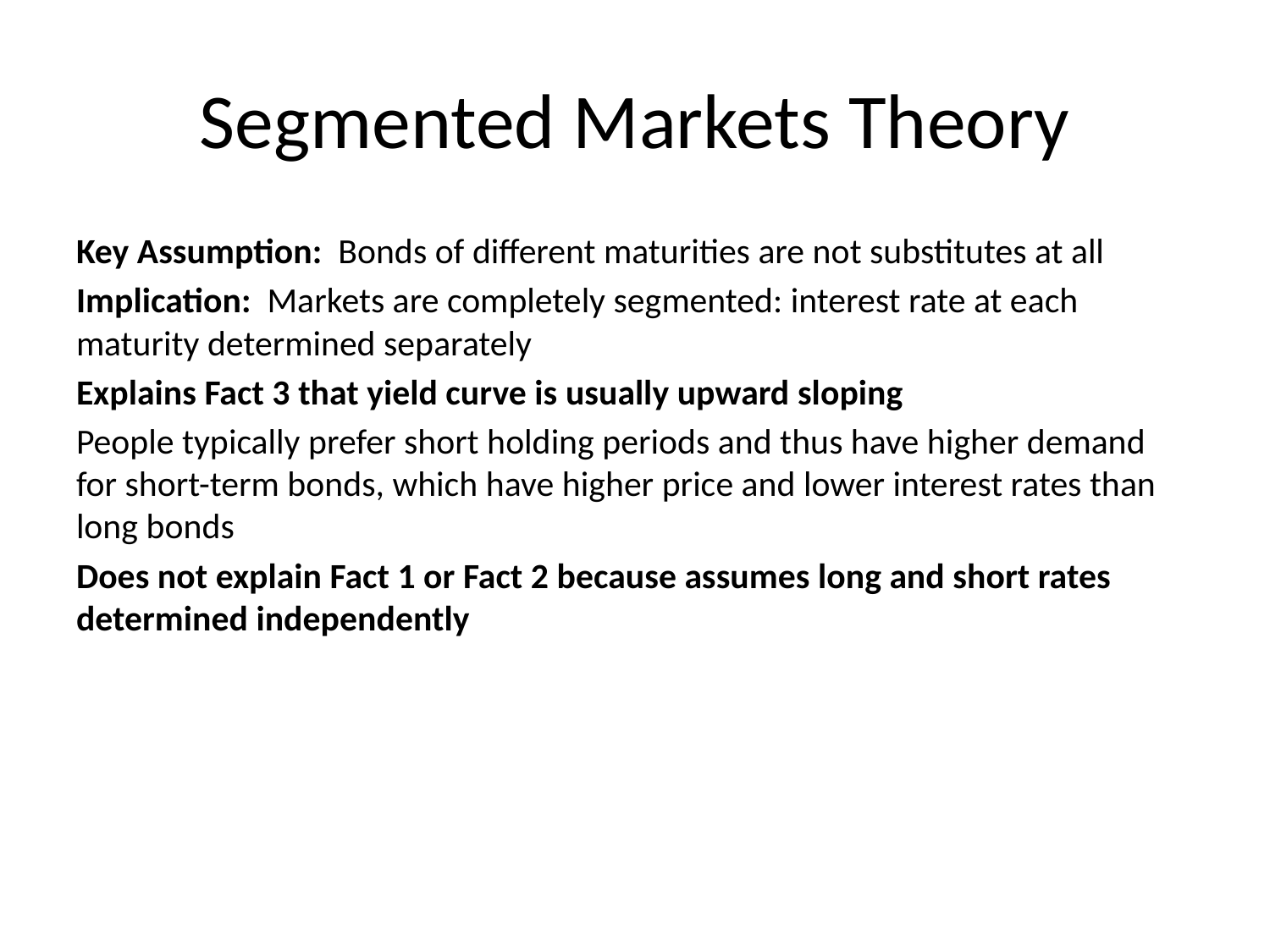

# Segmented Markets Theory
Key Assumption:  Bonds of different maturities are not substitutes at all
Implication:  Markets are completely segmented: interest rate at each maturity determined separately
Explains Fact 3 that yield curve is usually upward sloping
People typically prefer short holding periods and thus have higher demand for short-term bonds, which have higher price and lower interest rates than long bonds
Does not explain Fact 1 or Fact 2 because assumes long and short rates determined independently